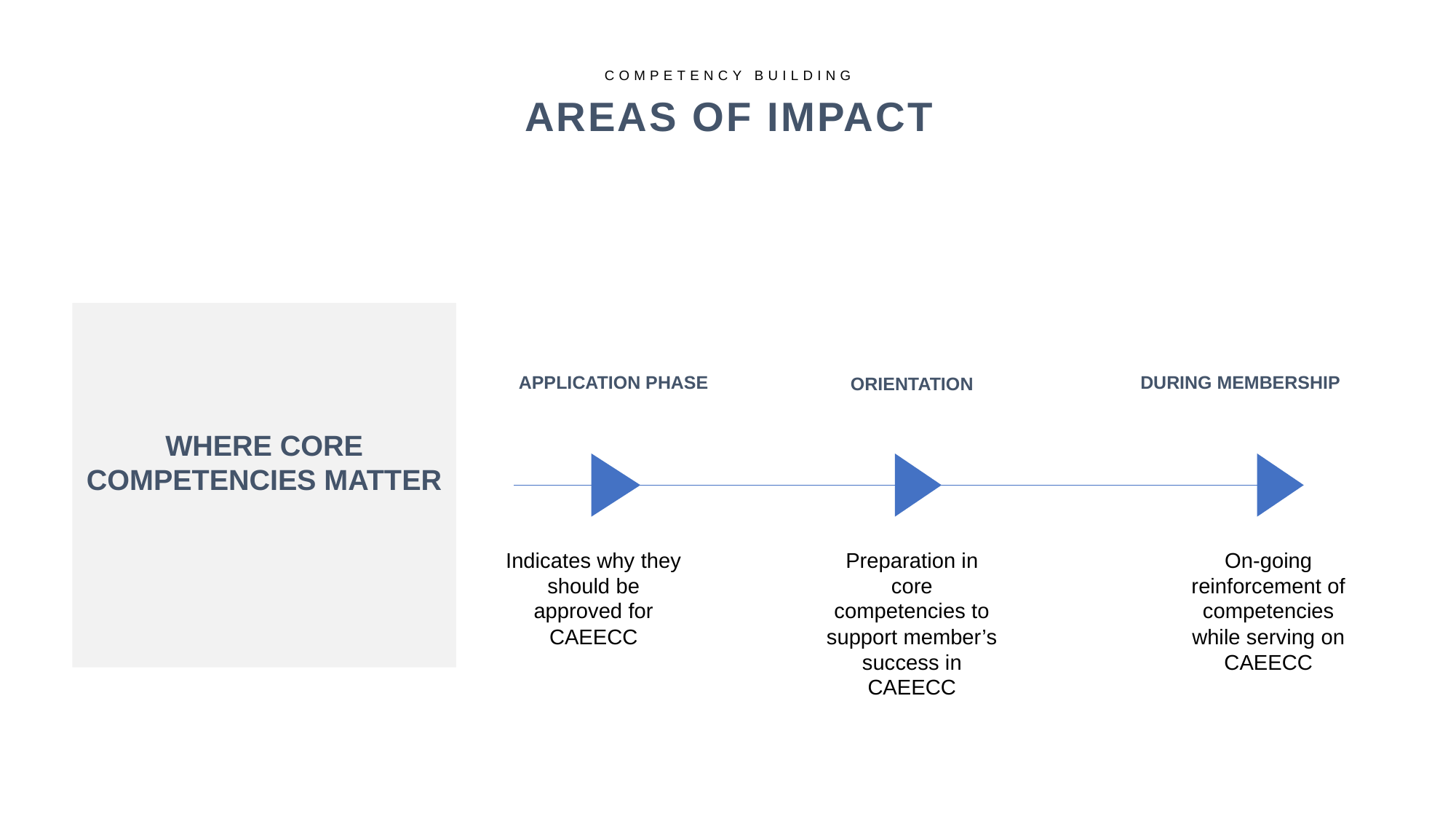

COMPETENCY BUILDING
AREAS OF IMPACT

WHERE CORE COMPETENCIES MATTER
APPLICATION PHASE
DURING MEMBERSHIP

Indicates why they should be approved for CAEECC
On-going reinforcement of competencies while serving on CAEECC
ORIENTATION

Preparation in core competencies to support member’s success in CAEECC